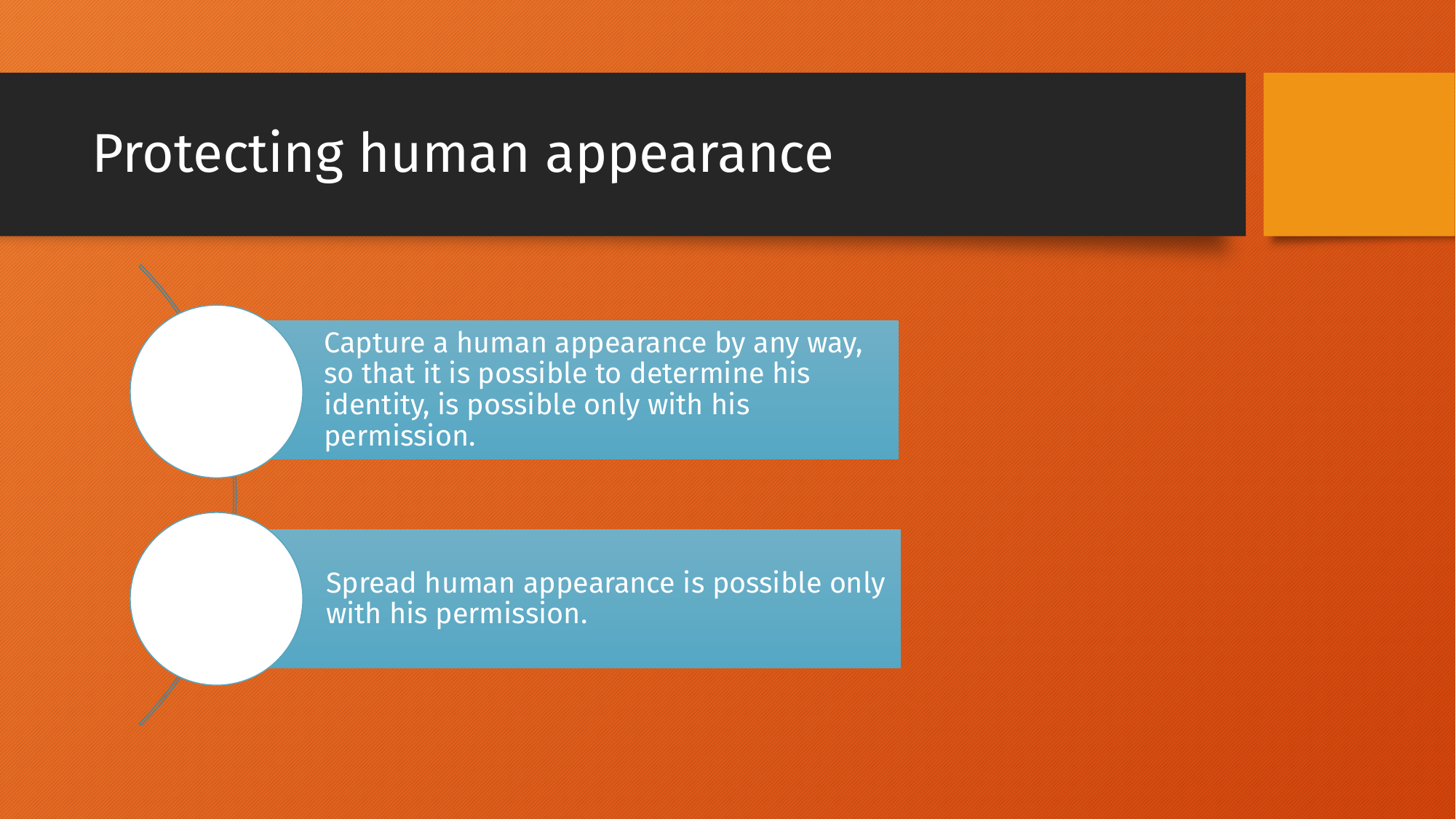

# Protecting human appearance
Capture a human appearance by any way, so that it is possible to determine his identity, is possible only with his permission.
Spread human appearance is possible only with his permission.